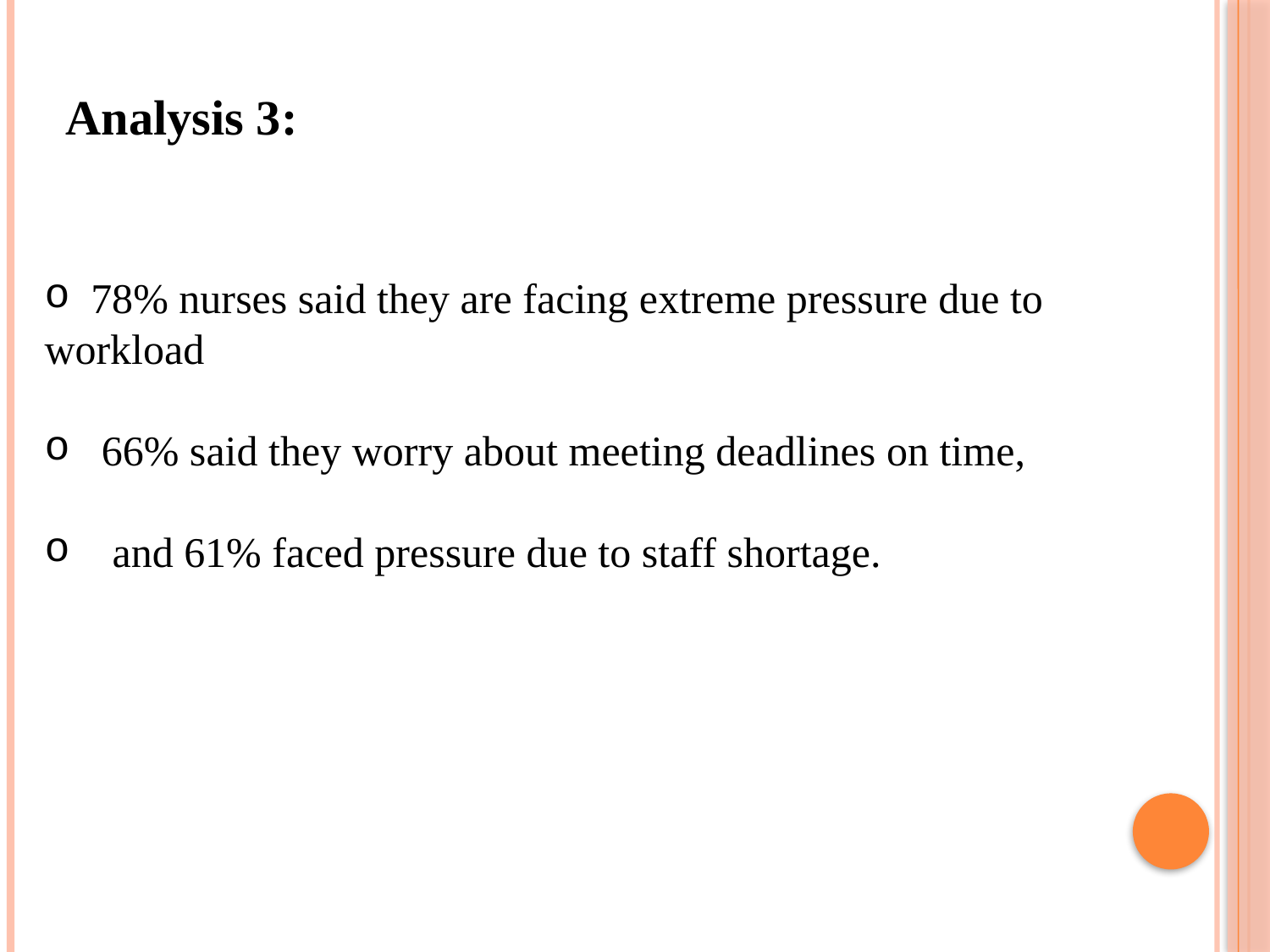

Analysis 3:

  78% nurses said they are facing extreme pressure due to  workload

   66% said they worry about meeting deadlines on time,

    and 61% faced pressure due to staff shortage.